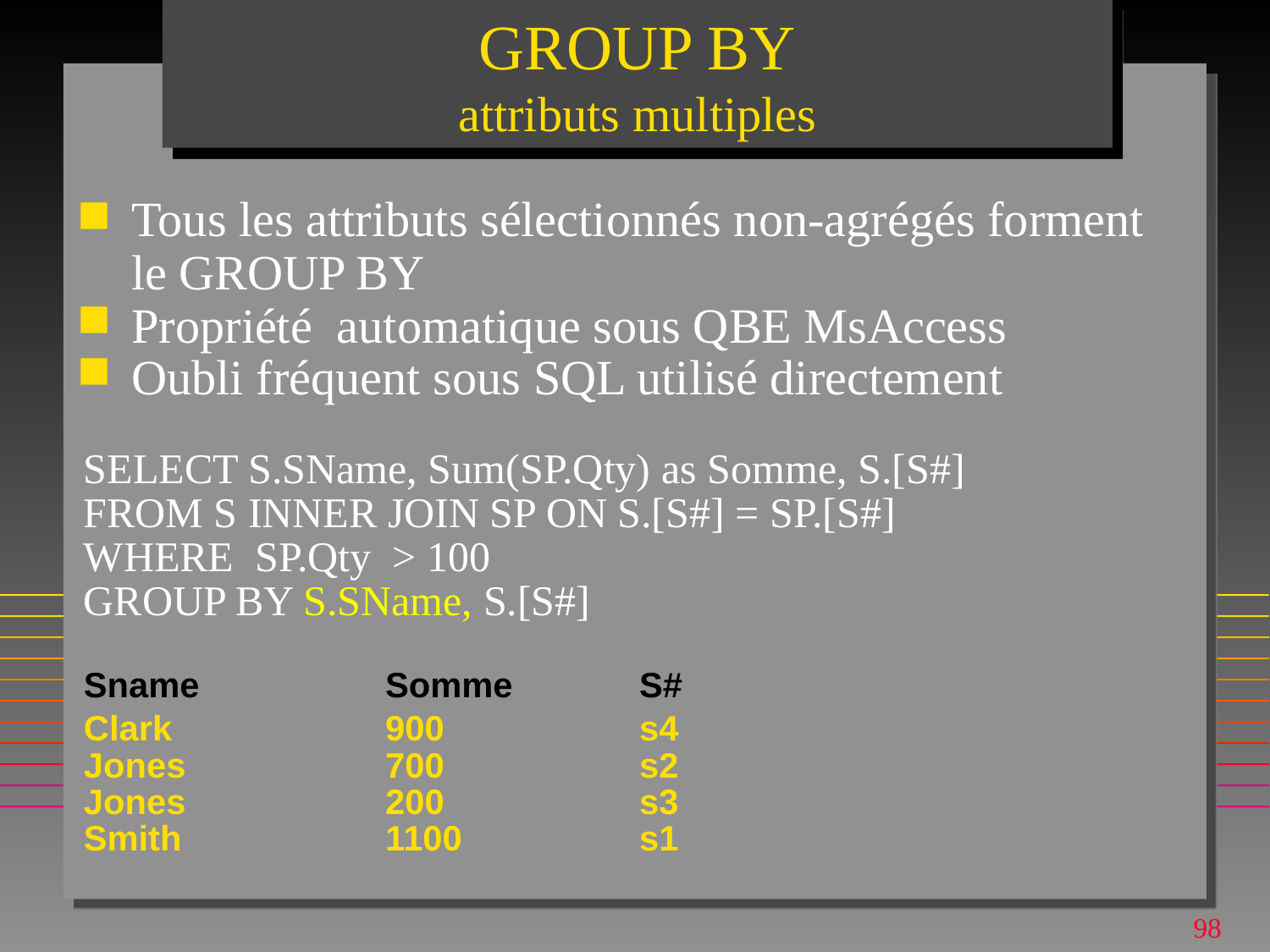

# GROUP BY attributs multiples
Tous les attributs sélectionnés non-agrégés forment le GROUP BY
Propriété  automatique sous QBE MsAccess
Oubli fréquent sous SQL utilisé directement

SELECT S.SName, Sum(SP.Qty) as Somme, S.[S#]
FROM S INNER JOIN SP ON S.[S#] = SP.[S#]
WHERE  SP.Qty  > 100
GROUP BY S.SName, S.[S#]

Sname		Somme	S#
Clark		900		s4
Jones		700		s2
Jones		200		s3
Smith		1100		s1